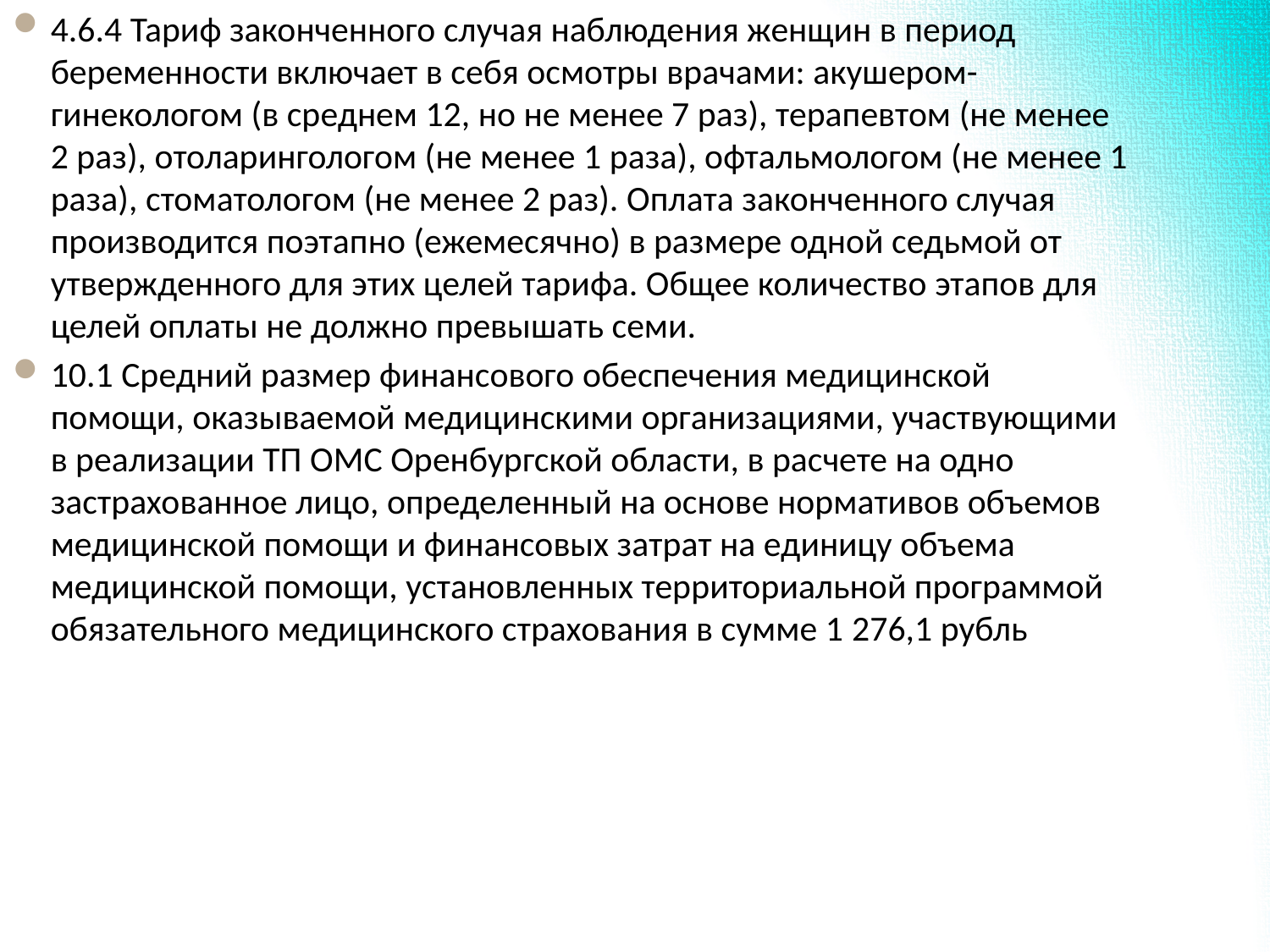

4.6.4 Тариф законченного случая наблюдения женщин в период беременности включает в себя осмотры врачами: акушером-гинекологом (в среднем 12, но не менее 7 раз), терапевтом (не менее 2 раз), отоларингологом (не менее 1 раза), офтальмологом (не менее 1 раза), стоматологом (не менее 2 раз). Оплата законченного случая производится поэтапно (ежемесячно) в размере одной седьмой от утвержденного для этих целей тарифа. Общее количество этапов для целей оплаты не должно превышать семи.
10.1 Средний размер финансового обеспечения медицинской помощи, оказываемой медицинскими организациями, участвующими в реализации ТП ОМС Оренбургской области, в расчете на одно застрахованное лицо, определенный на основе нормативов объемов медицинской помощи и финансовых затрат на единицу объема медицинской помощи, установленных территориальной программой обязательного медицинского страхования в сумме 1 276,1 рубль